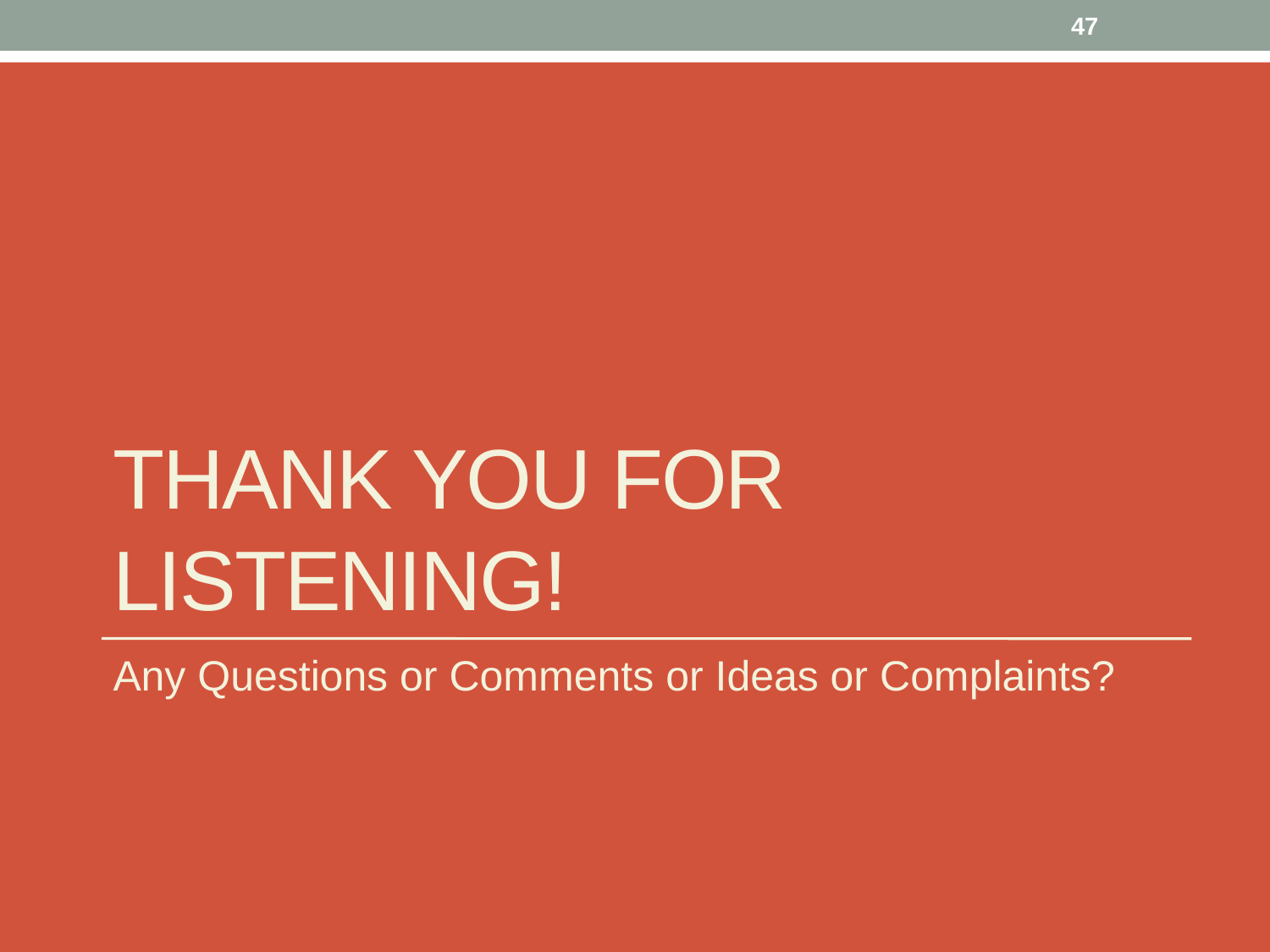

47
# Thank you for Listening!
Any Questions or Comments or Ideas or Complaints?